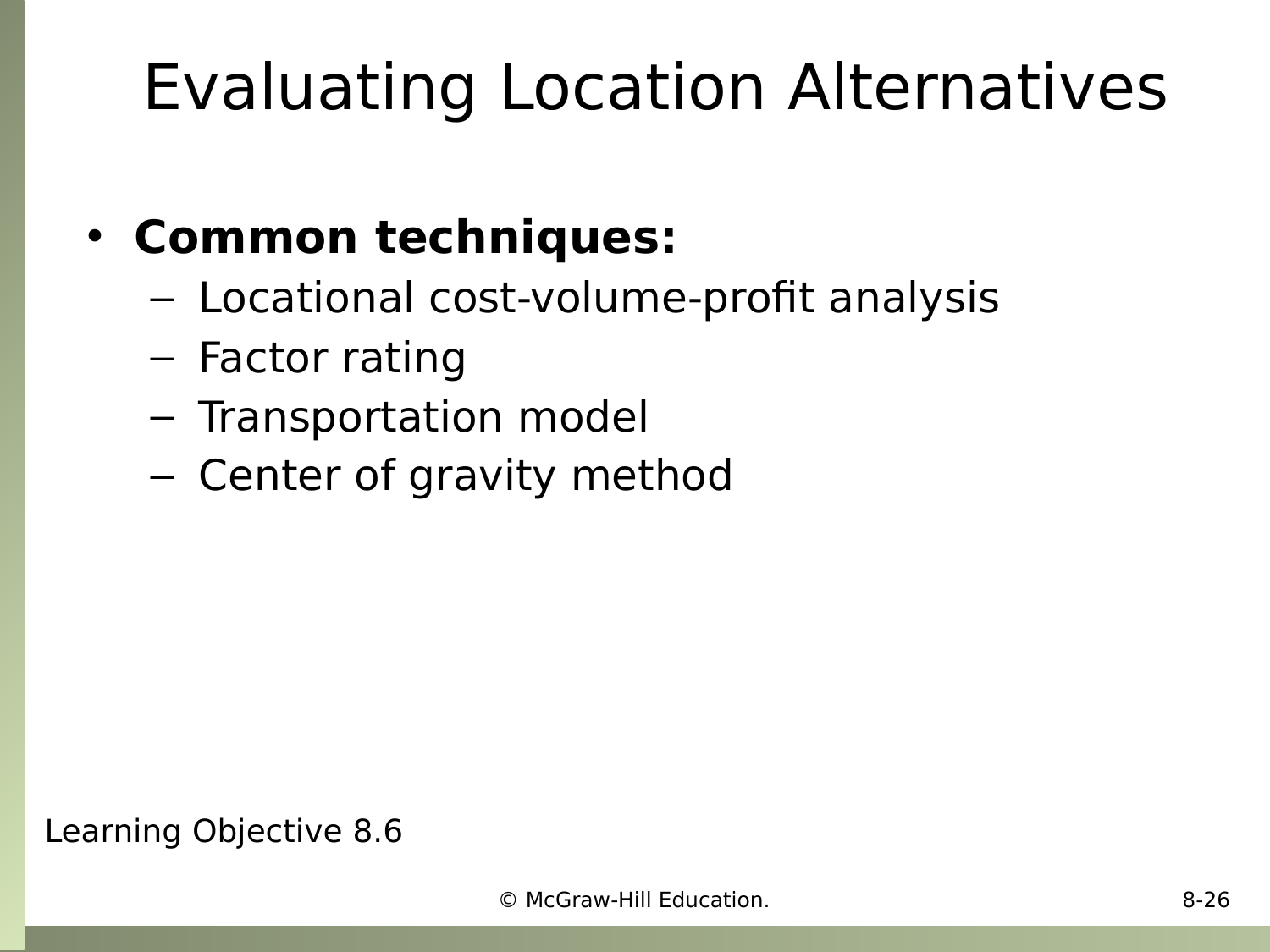

# Evaluating Location Alternatives
Common techniques:
Locational cost-volume-profit analysis
Factor rating
Transportation model
Center of gravity method
Learning Objective 8.6